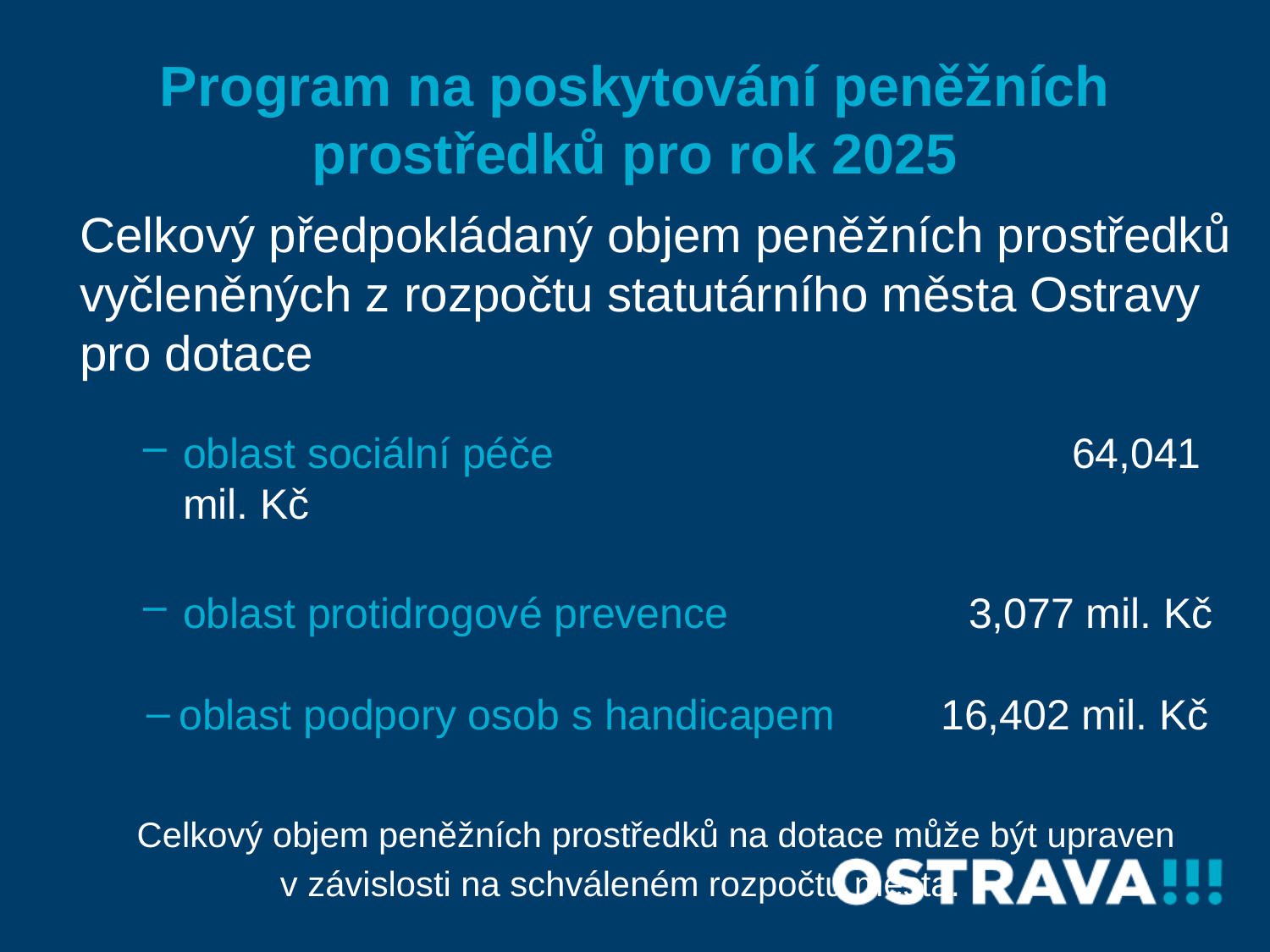

# Program na poskytování peněžních prostředků pro rok 2025
Celkový předpokládaný objem peněžních prostředků vyčleněných z rozpočtu statutárního města Ostravy pro dotace

oblast sociální péče 				64,041 mil. Kč

oblast protidrogové prevence 		  3,077 mil. Kč
oblast podpory osob s handicapem 	16,402 mil. Kč

Celkový objem peněžních prostředků na dotace může být upraven
v závislosti na schváleném rozpočtu města.